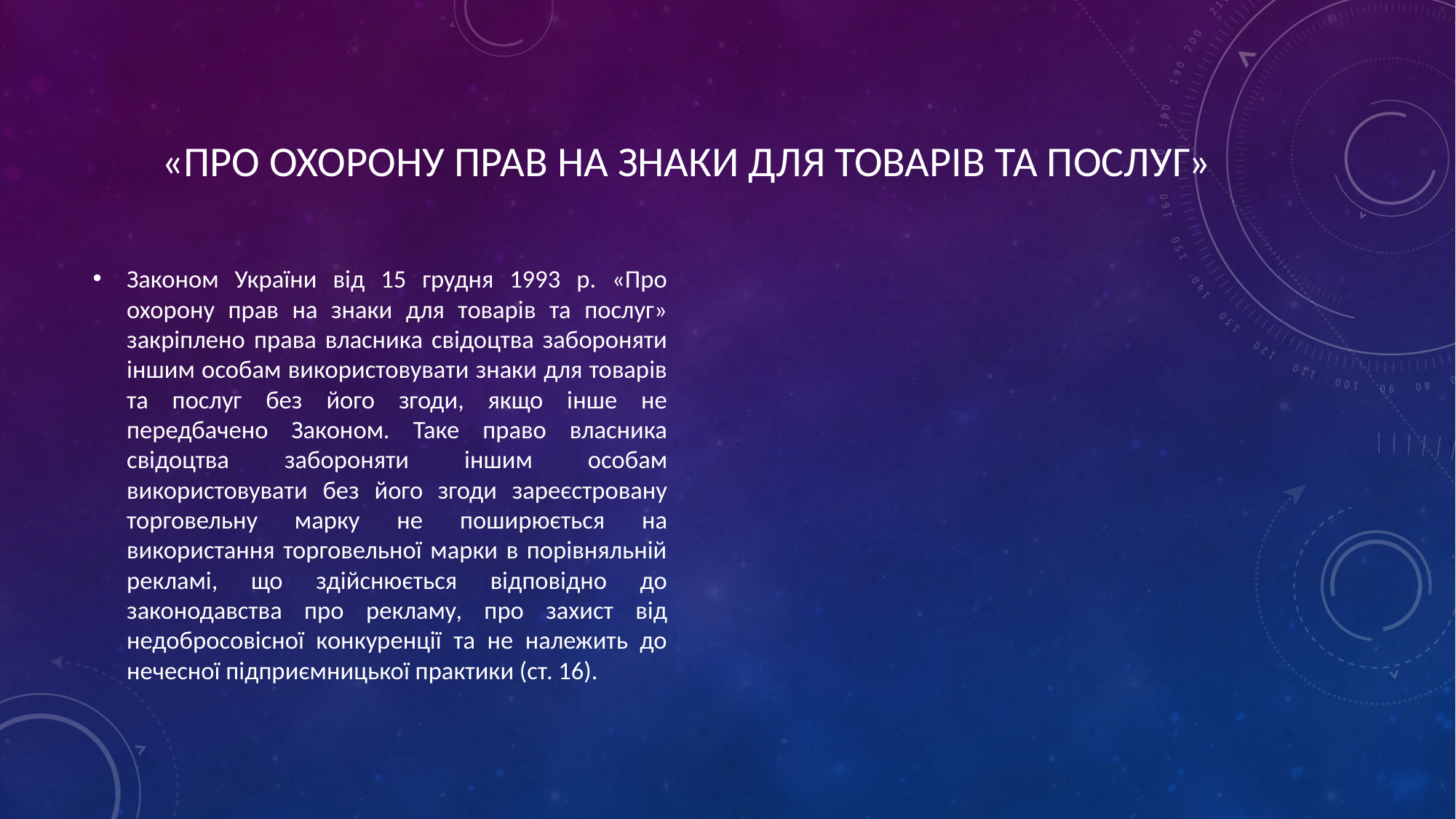

# «Про охорону прав на знаки для товарів та послуг»
Законом України від 15 грудня 1993 р. «Про охорону прав на знаки для товарів та послуг» закріплено права власника свідоцтва забороняти іншим особам використовувати знаки для товарів та послуг без його згоди, якщо інше не передбачено Законом. Таке право власника свідоцтва забороняти іншим особам використовувати без його згоди зареєстровану торговельну марку не поширюється на використання торговельної марки в порівняльній рекламі, що здійснюється відповідно до законодавства про рекламу, про захист від недобросовісної конкуренції та не належить до нечесної підприємницької практики (ст. 16).